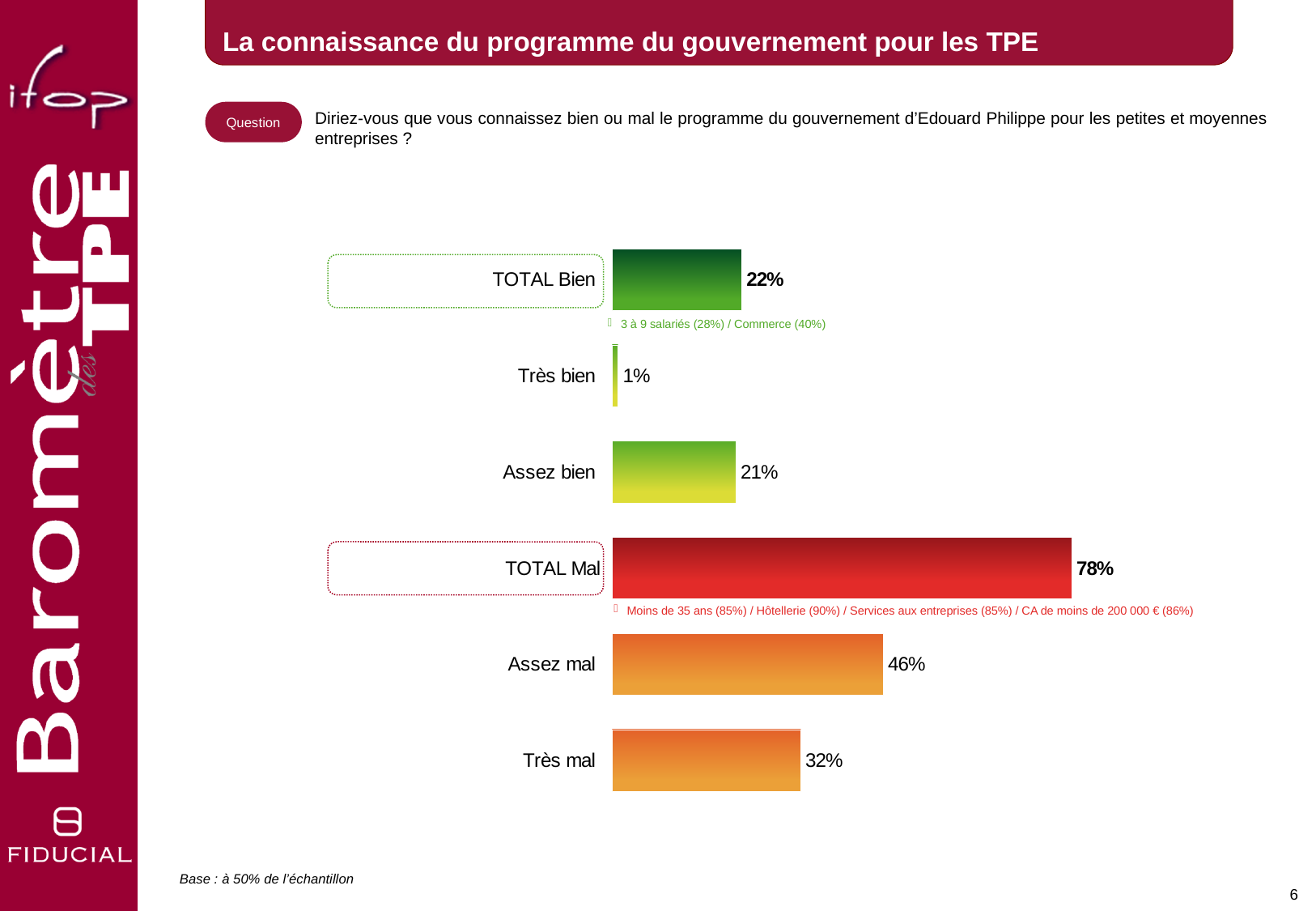

La connaissance du programme du gouvernement pour les TPE
Diriez-vous que vous connaissez bien ou mal le programme du gouvernement d’Edouard Philippe pour les petites et moyennes entreprises ?
Question

### Chart

| Category | Colonne1 |
|---|---|
| TOTAL Bien  | 0.22 |
| Très bien  | 0.01 |
| Assez bien  | 0.21 |
| TOTAL Mal | 0.78 |
| Assez mal  | 0.46 |
| Très mal  | 0.320000000000001 |
3 à 9 salariés (28%) / Commerce (40%)

Moins de 35 ans (85%) / Hôtellerie (90%) / Services aux entreprises (85%) / CA de moins de 200 000 € (86%)
Base : à 50% de l’échantillon